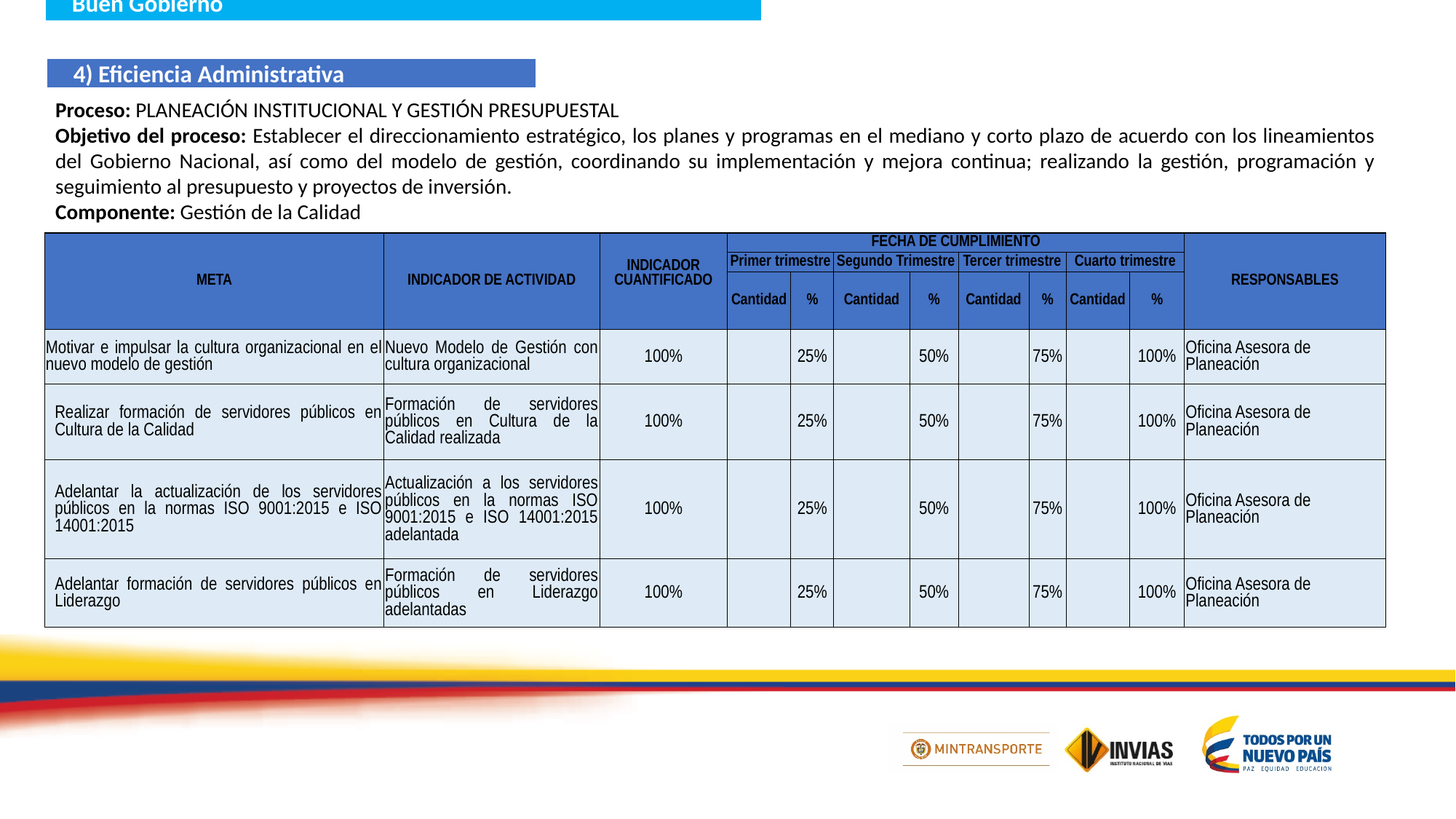

Buen Gobierno

4) Eficiencia Administrativa
Proceso: PLANEACIÓN INSTITUCIONAL Y GESTIÓN PRESUPUESTAL
Objetivo del proceso: Establecer el direccionamiento estratégico, los planes y programas en el mediano y corto plazo de acuerdo con los lineamientos del Gobierno Nacional, así como del modelo de gestión, coordinando su implementación y mejora continua; realizando la gestión, programación y seguimiento al presupuesto y proyectos de inversión.
Componente: Gestión de la Calidad
| META | INDICADOR DE ACTIVIDAD | INDICADOR CUANTIFICADO | FECHA DE CUMPLIMIENTO |  |  |  |  |  |  |  | RESPONSABLES |
| --- | --- | --- | --- | --- | --- | --- | --- | --- | --- | --- | --- |
|  |  |  | Primer trimestre |  | Segundo Trimestre |  | Tercer trimestre |  | Cuarto trimestre |  |  |
|  |  |  | Cantidad | % | Cantidad | % | Cantidad | % | Cantidad | % |  |
| Motivar e impulsar la cultura organizacional en el nuevo modelo de gestión | Nuevo Modelo de Gestión con cultura organizacional | 100% |  | 25% |  | 50% |  | 75% |  | 100% | Oficina Asesora de Planeación |
| Realizar formación de servidores públicos en Cultura de la Calidad | Formación de servidores públicos en Cultura de la Calidad realizada | 100% |  | 25% |  | 50% |  | 75% |  | 100% | Oficina Asesora de Planeación |
| Adelantar la actualización de los servidores públicos en la normas ISO 9001:2015 e ISO 14001:2015 | Actualización a los servidores públicos en la normas ISO 9001:2015 e ISO 14001:2015 adelantada | 100% |  | 25% |  | 50% |  | 75% |  | 100% | Oficina Asesora de Planeación |
| Adelantar formación de servidores públicos en Liderazgo | Formación de servidores públicos en Liderazgo adelantadas | 100% |  | 25% |  | 50% |  | 75% |  | 100% | Oficina Asesora de Planeación |